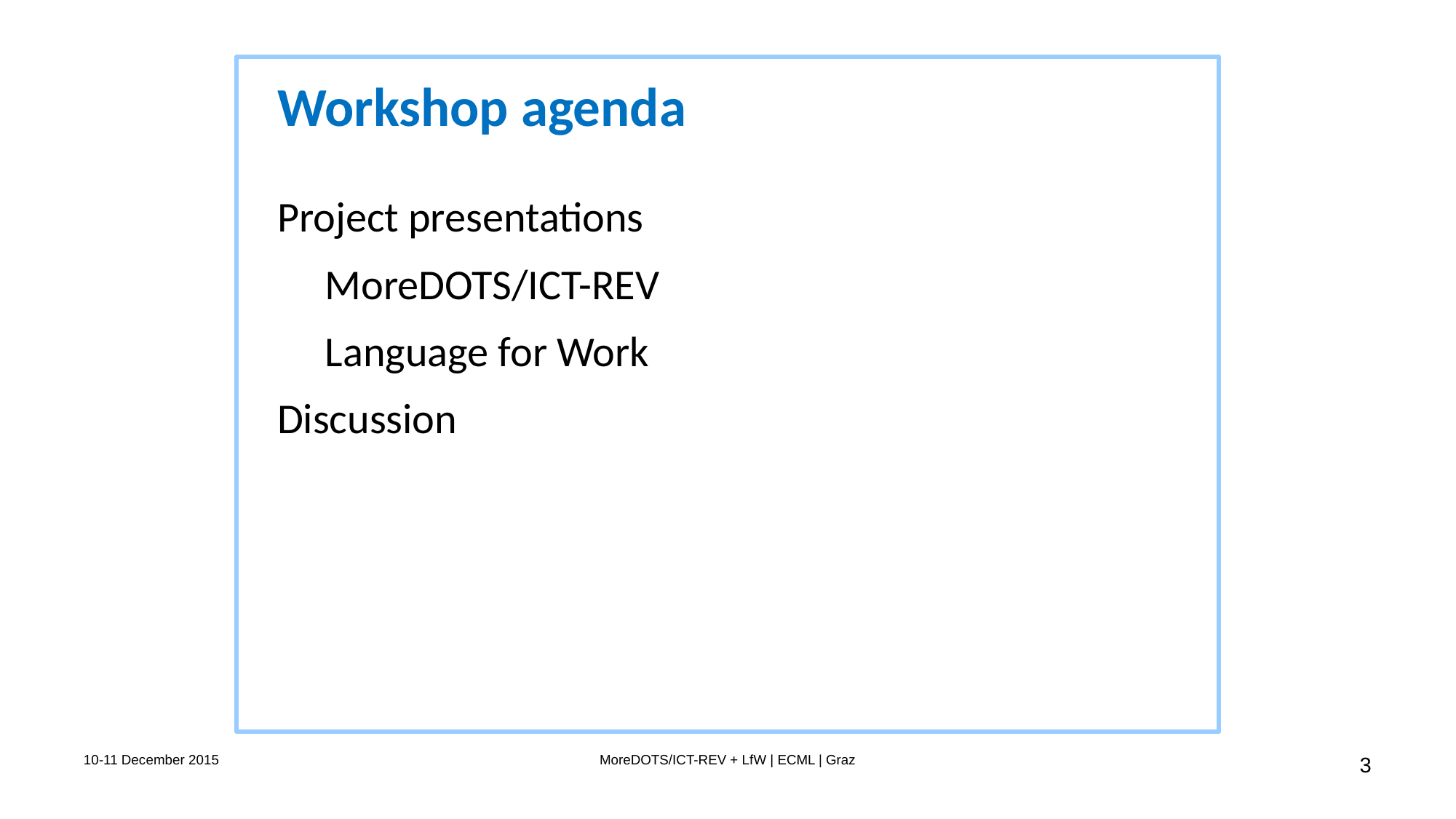

Workshop agenda
Project presentations
MoreDOTS/ICT-REV
Language for Work
Discussion

10-11 December 2015
MoreDOTS/ICT-REV + LfW | ECML | Graz
3